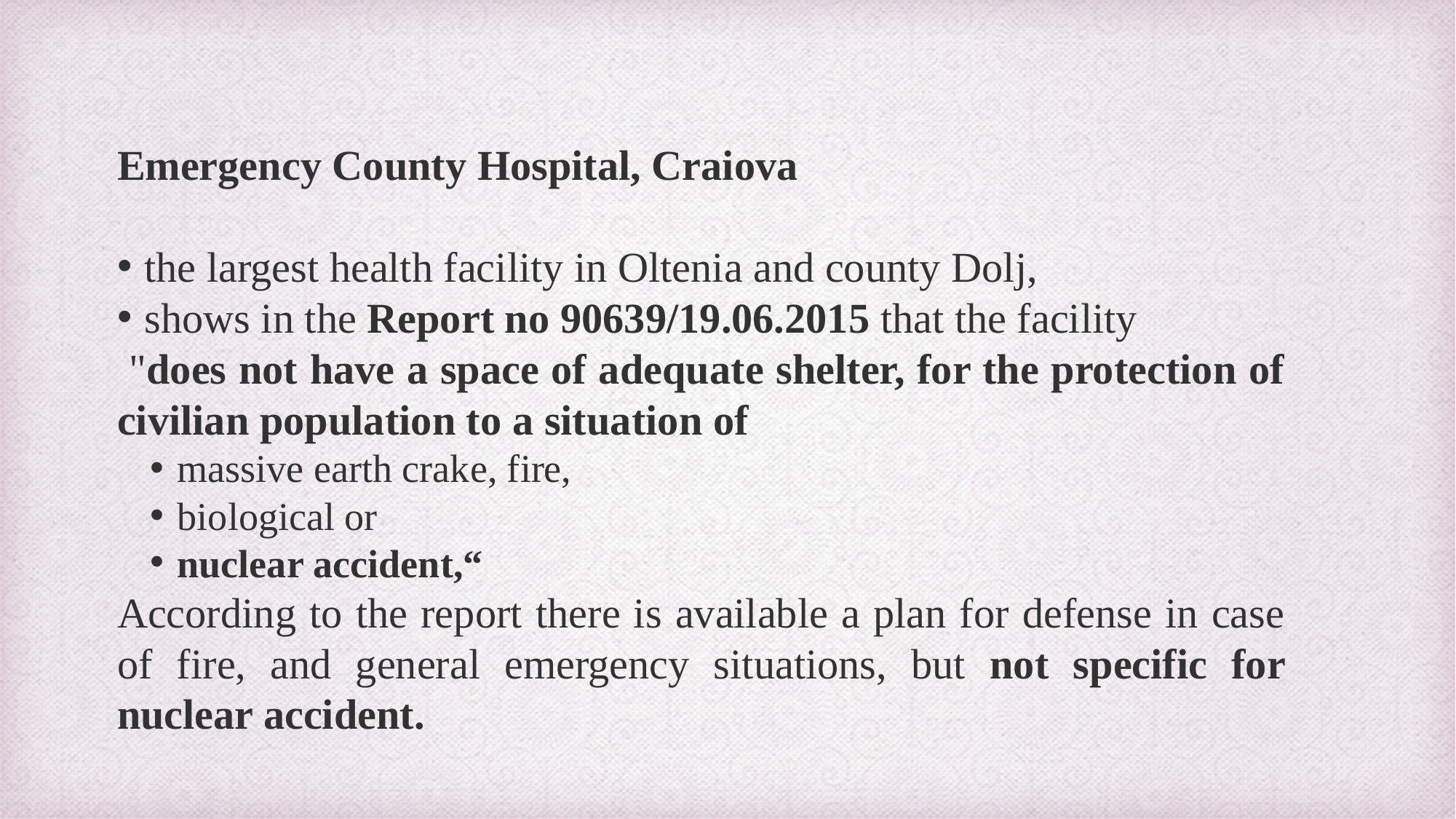

Emergency County Hospital, Craiova

the largest health facility in Oltenia and county Dolj,
shows in the Report no 90639/19.06.2015 that the facility
 "does not have a space of adequate shelter, for the protection of civilian population to a situation of
massive earth crake, fire,
biological or
nuclear accident,“
According to the report there is available a plan for defense in case of fire, and general emergency situations, but not specific for nuclear accident.